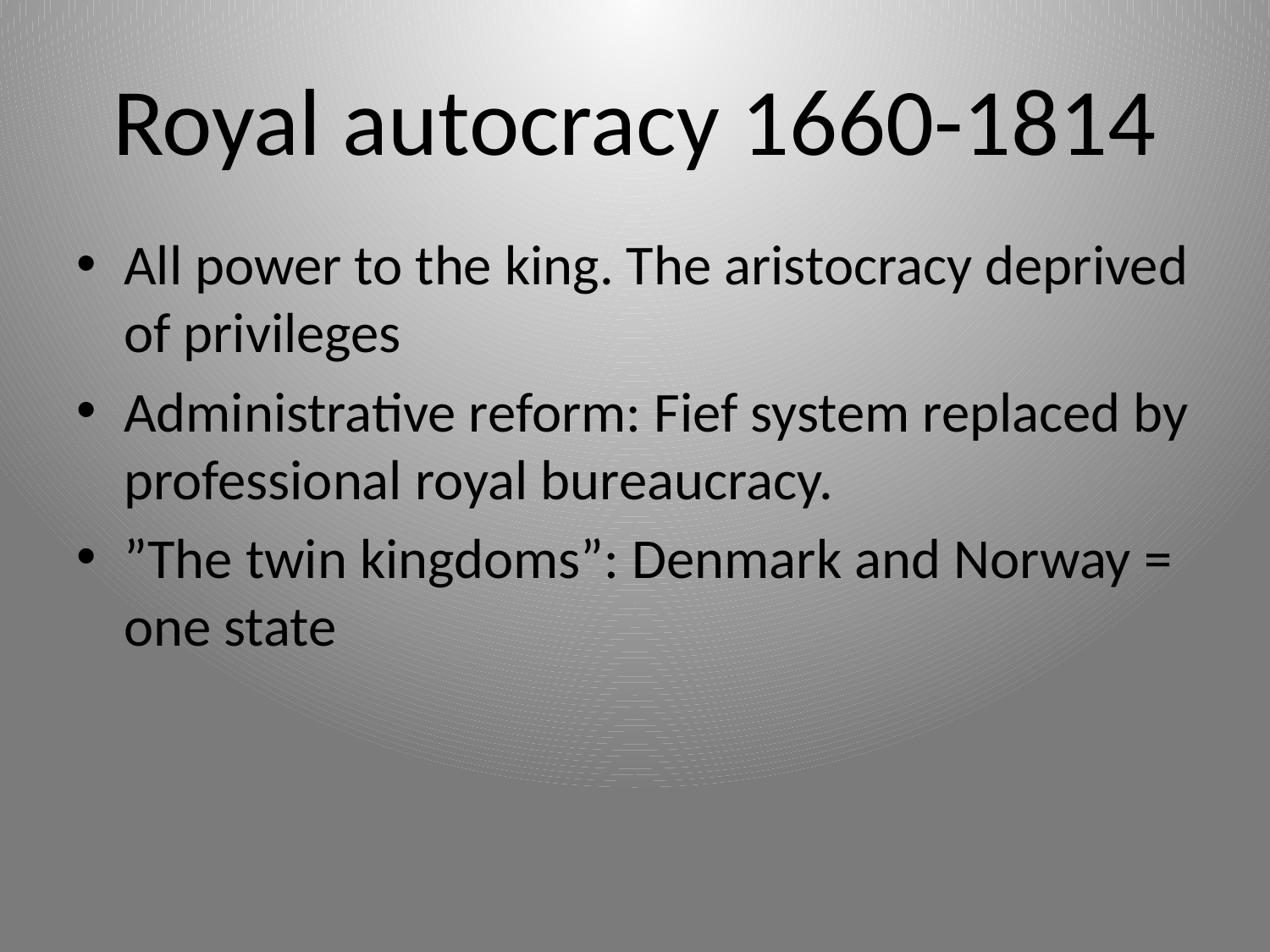

# Royal autocracy 1660-1814
All power to the king. The aristocracy deprived of privileges
Administrative reform: Fief system replaced by professional royal bureaucracy.
”The twin kingdoms”: Denmark and Norway = one state